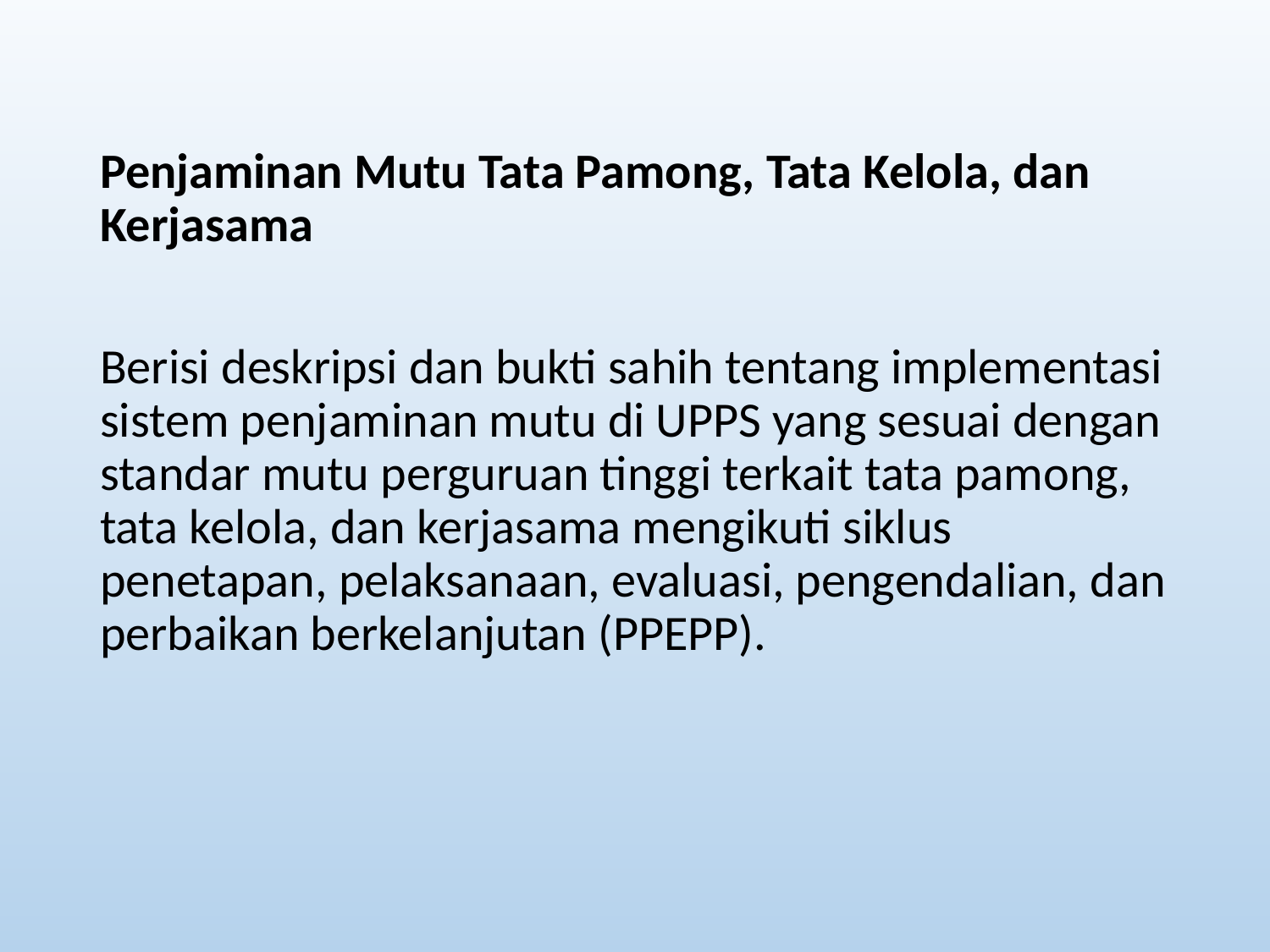

Penjaminan Mutu Tata Pamong, Tata Kelola, dan Kerjasama

Berisi deskripsi dan bukti sahih tentang implementasi sistem penjaminan mutu di UPPS yang sesuai dengan standar mutu perguruan tinggi terkait tata pamong, tata kelola, dan kerjasama mengikuti siklus penetapan, pelaksanaan, evaluasi, pengendalian, dan perbaikan berkelanjutan (PPEPP).